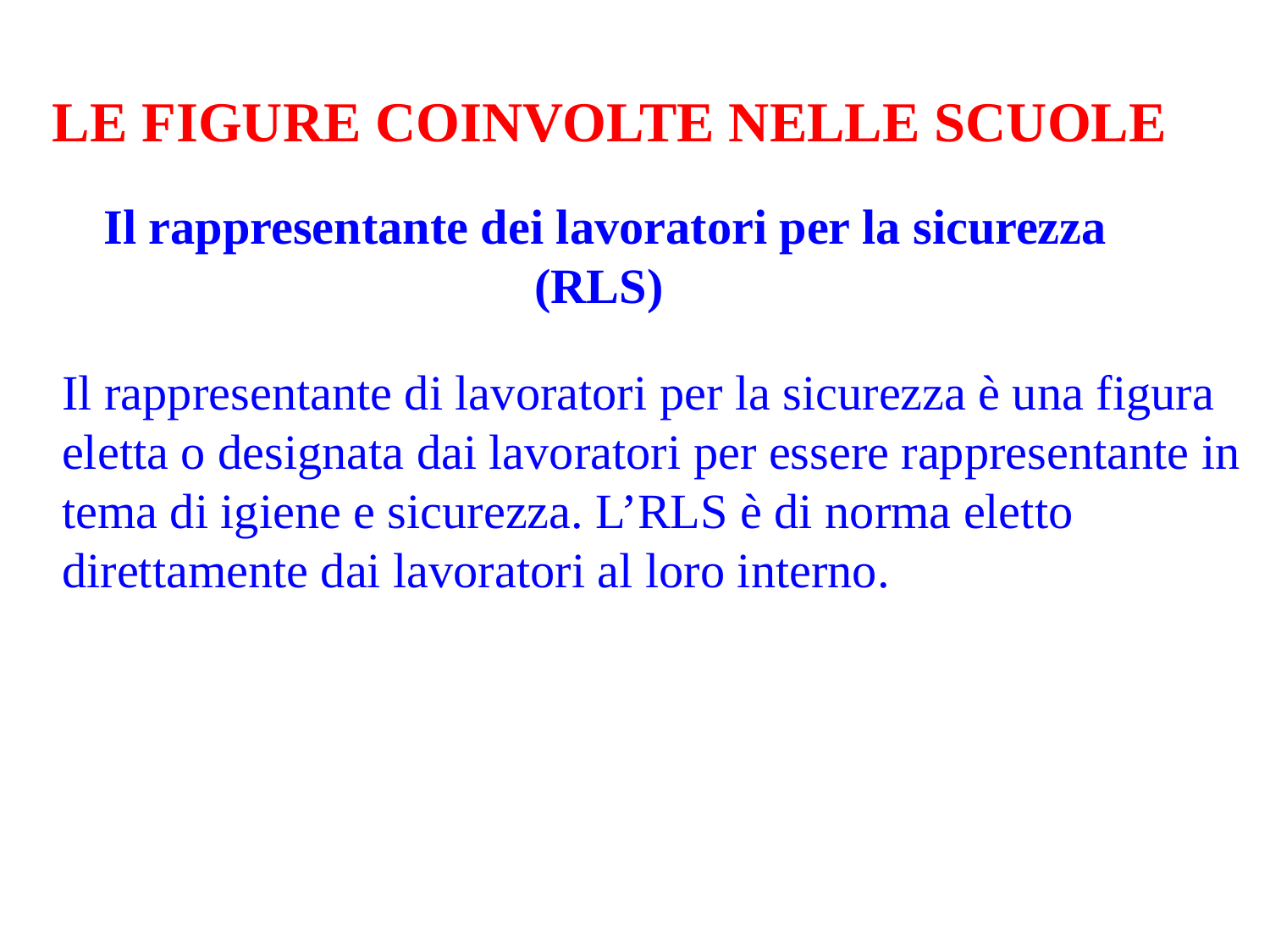

LE FIGURE COINVOLTE NELLE SCUOLE

Il rappresentante dei lavoratori per la sicurezza (RLS)
Il rappresentante di lavoratori per la sicurezza è una figura eletta o designata dai lavoratori per essere rappresentante in tema di igiene e sicurezza. L’RLS è di norma eletto direttamente dai lavoratori al loro interno.
#